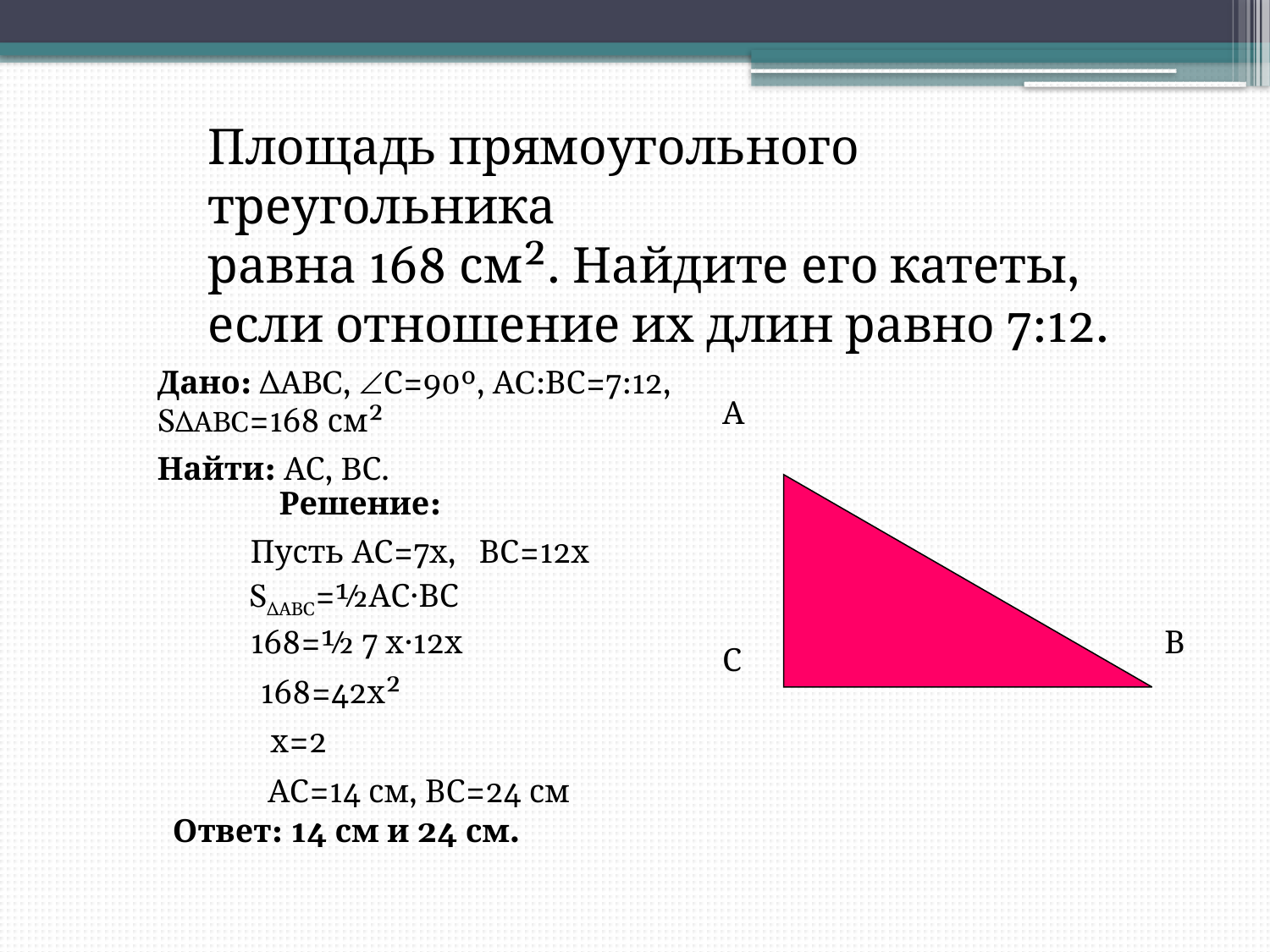

Площадь прямоугольного треугольника
равна 168 см². Найдите его катеты, если отношение их длин равно 7:12.
Дано: ∆ABC, ∠С=90º, АC:ВС=7:12, S∆ABC=168 см²
Найти: АС, BС.
А

В
С
Решение:
Пусть АС=7х,   ВС=12х
S∆ABC=½АС·ВС
168=½ 7 х·12х
168=42х²
х=2
АС=14 см, ВС=24 см
  Ответ: 14 см и 24 см.